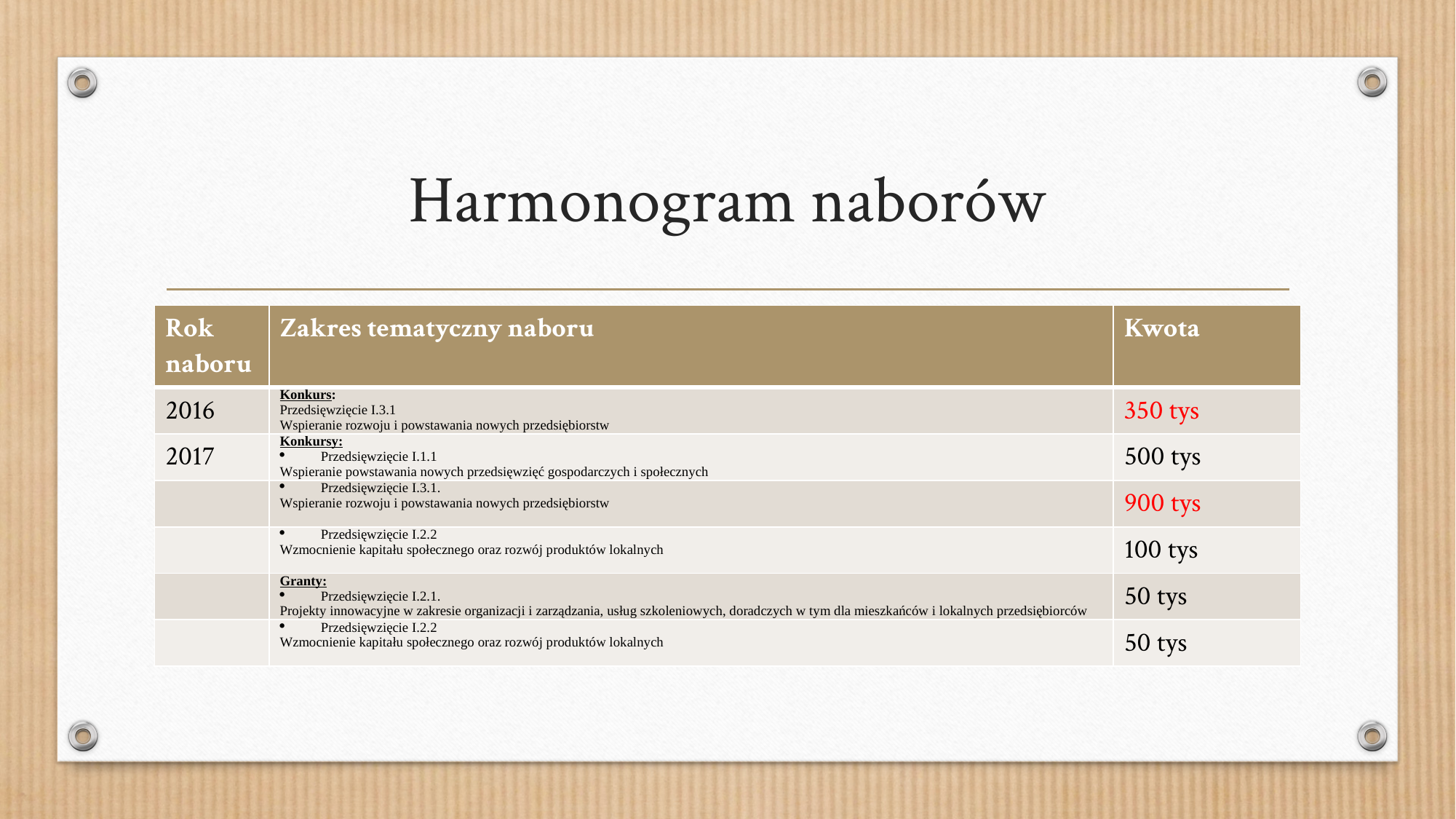

# Harmonogram naborów
| Rok naboru | Zakres tematyczny naboru | Kwota |
| --- | --- | --- |
| 2016 | Konkurs: Przedsięwzięcie I.3.1 Wspieranie rozwoju i powstawania nowych przedsiębiorstw | 350 tys |
| 2017 | Konkursy: Przedsięwzięcie I.1.1 Wspieranie powstawania nowych przedsięwzięć gospodarczych i społecznych | 500 tys |
|  | Przedsięwzięcie I.3.1. Wspieranie rozwoju i powstawania nowych przedsiębiorstw | 900 tys |
|  | Przedsięwzięcie I.2.2 Wzmocnienie kapitału społecznego oraz rozwój produktów lokalnych | 100 tys |
|  | Granty: Przedsięwzięcie I.2.1. Projekty innowacyjne w zakresie organizacji i zarządzania, usług szkoleniowych, doradczych w tym dla mieszkańców i lokalnych przedsiębiorców | 50 tys |
|  | Przedsięwzięcie I.2.2 Wzmocnienie kapitału społecznego oraz rozwój produktów lokalnych | 50 tys |
|  |
| --- |